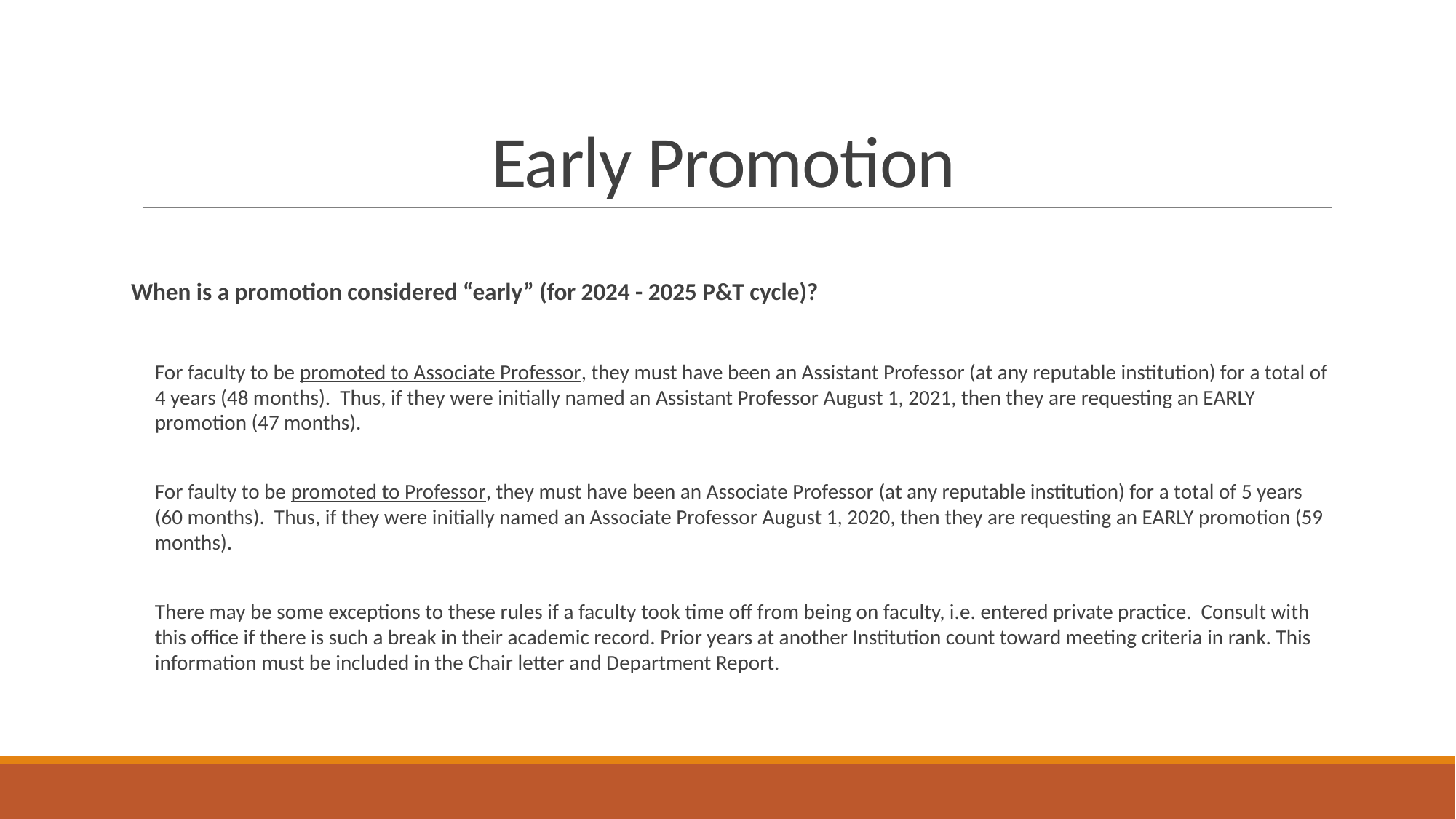

# Early Promotion

When is a promotion considered “early” (for 2024 - 2025 P&T cycle)?

For faculty to be promoted to Associate Professor, they must have been an Assistant Professor (at any reputable institution) for a total of 4 years (48 months).  Thus, if they were initially named an Assistant Professor August 1, 2021, then they are requesting an EARLY promotion (47 months).

For faulty to be promoted to Professor, they must have been an Associate Professor (at any reputable institution) for a total of 5 years (60 months).  Thus, if they were initially named an Associate Professor August 1, 2020, then they are requesting an EARLY promotion (59 months).

There may be some exceptions to these rules if a faculty took time off from being on faculty, i.e. entered private practice.  Consult with this office if there is such a break in their academic record. Prior years at another Institution count toward meeting criteria in rank. This information must be included in the Chair letter and Department Report.